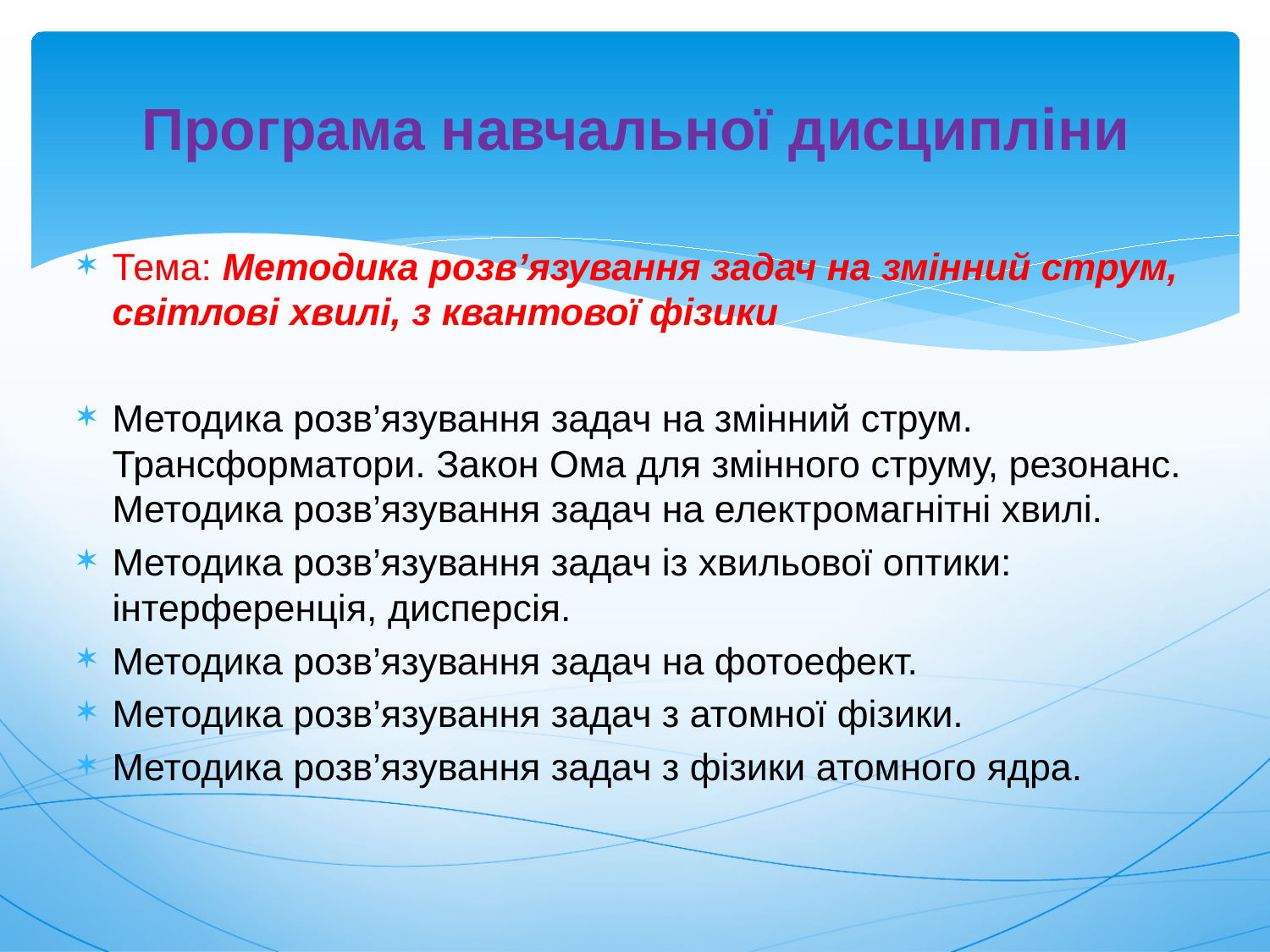

# Програма навчальної дисципліни
Тема: Методика розв’язування задач на змінний струм,  світлові хвилі, з квантової фізики

Методика розв’язування задач на змінний струм. Трансформатори. Закон Ома для змінного струму, резонанс. Методика розв’язування задач на електромагнітні хвилі.
Методика розв’язування задач із хвильової оптики: інтерференція, дисперсія.
Методика розв’язування задач на фотоефект.
Методика розв’язування задач з атомної фізики.
Методика розв’язування задач з фізики атомного ядра.